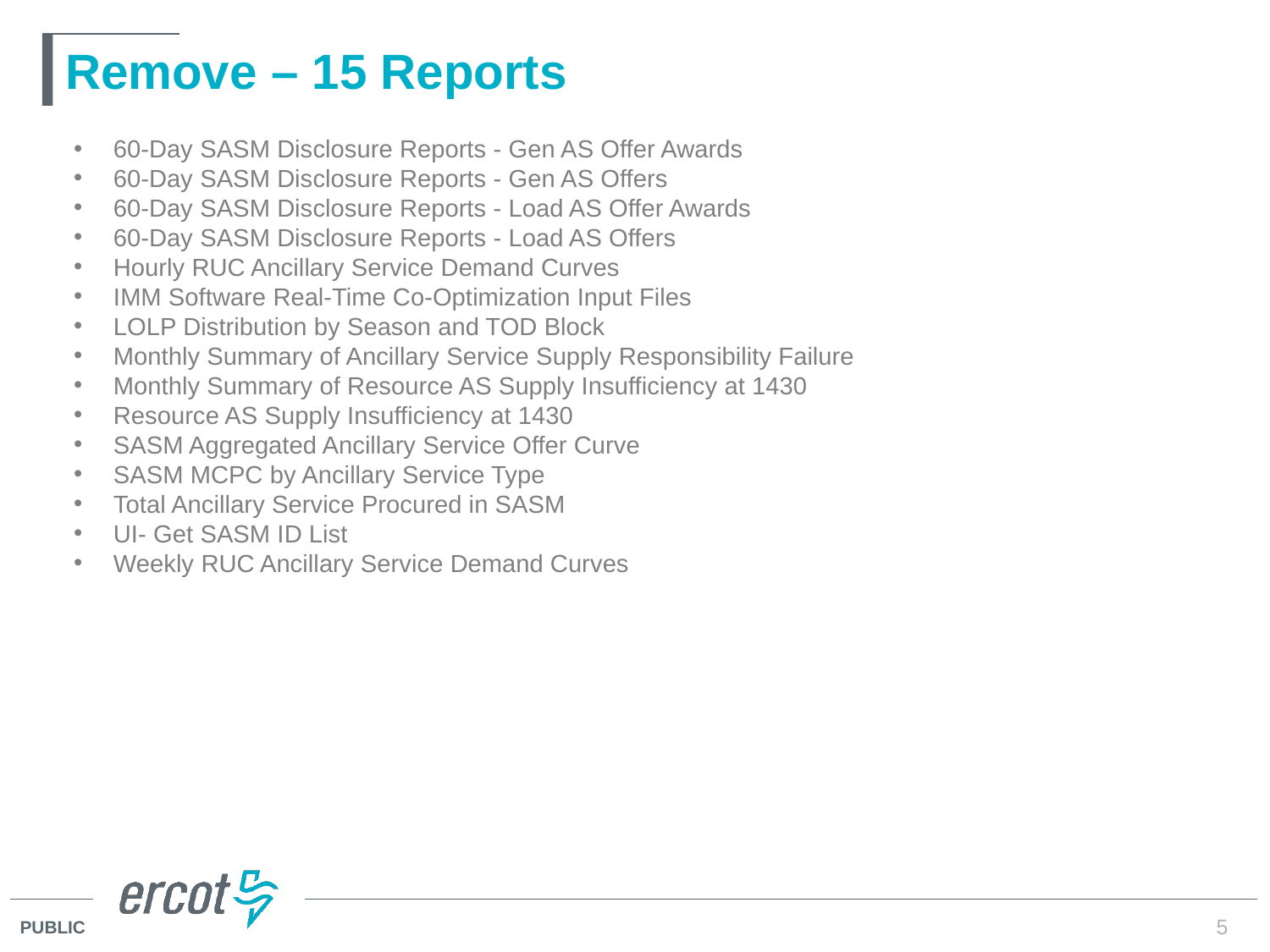

# Remove – 15 Reports
60-Day SASM Disclosure Reports - Gen AS Offer Awards
60-Day SASM Disclosure Reports - Gen AS Offers
60-Day SASM Disclosure Reports - Load AS Offer Awards
60-Day SASM Disclosure Reports - Load AS Offers
Hourly RUC Ancillary Service Demand Curves
IMM Software Real-Time Co-Optimization Input Files
LOLP Distribution by Season and TOD Block
Monthly Summary of Ancillary Service Supply Responsibility Failure
Monthly Summary of Resource AS Supply Insufficiency at 1430
Resource AS Supply Insufficiency at 1430
SASM Aggregated Ancillary Service Offer Curve
SASM MCPC by Ancillary Service Type
Total Ancillary Service Procured in SASM
UI- Get SASM ID List
Weekly RUC Ancillary Service Demand Curves
5